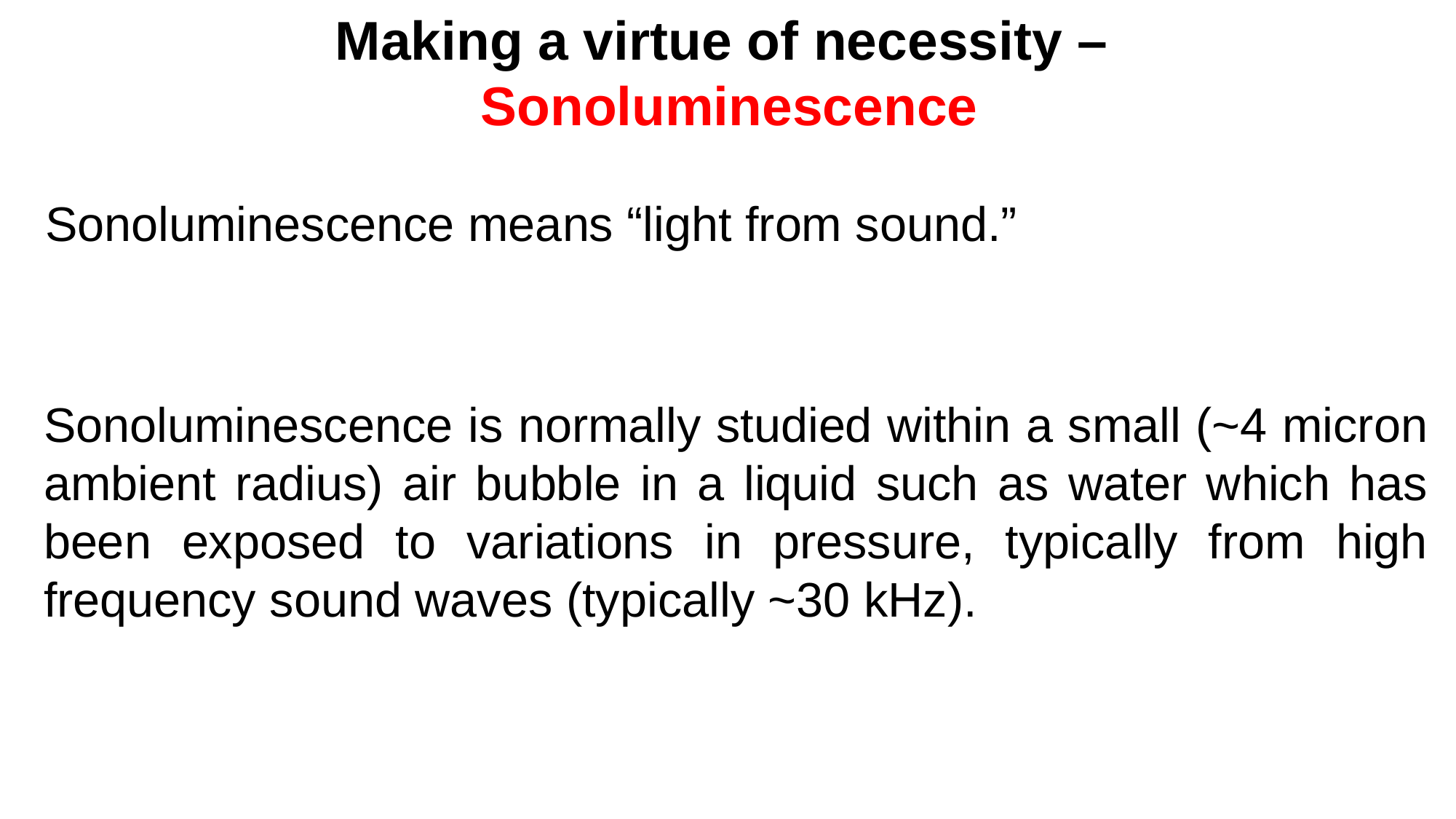

Making a virtue of necessity –
Sonoluminescence
Sonoluminescence means “light from sound.”
Sonoluminescence is normally studied within a small (~4 micron ambient radius) air bubble in a liquid such as water which has been exposed to variations in pressure, typically from high frequency sound waves (typically ~30 kHz).